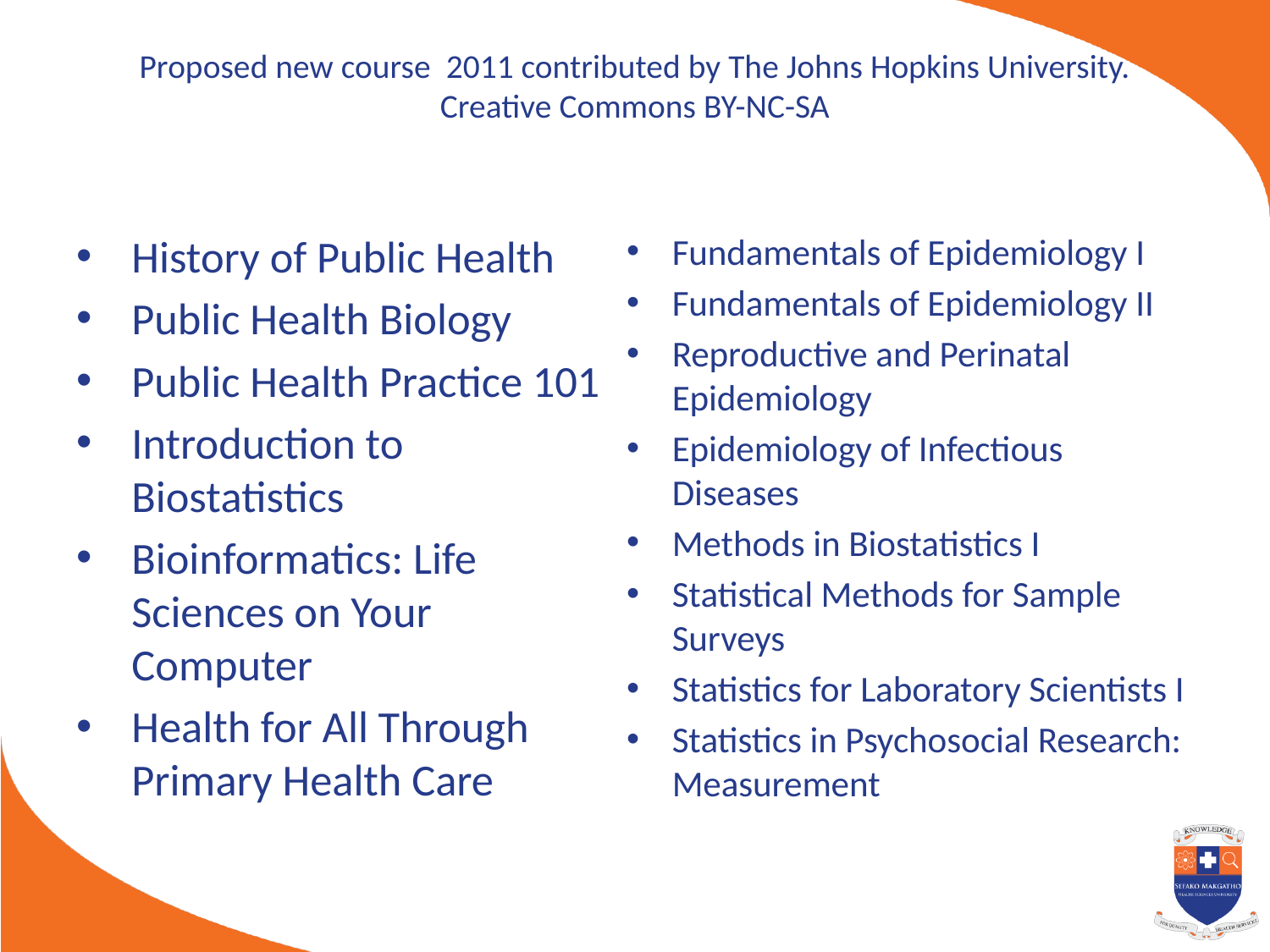

# Proposed new course  2011 contributed by The Johns Hopkins University. Creative Commons BY-NC-SA
History of Public Health
Public Health Biology
Public Health Practice 101
Introduction to Biostatistics
Bioinformatics: Life Sciences on Your Computer
Health for All Through Primary Health Care

Fundamentals of Epidemiology I
Fundamentals of Epidemiology II
Reproductive and Perinatal Epidemiology
Epidemiology of Infectious Diseases
Methods in Biostatistics I
Statistical Methods for Sample Surveys
Statistics for Laboratory Scientists I
Statistics in Psychosocial Research: Measurement